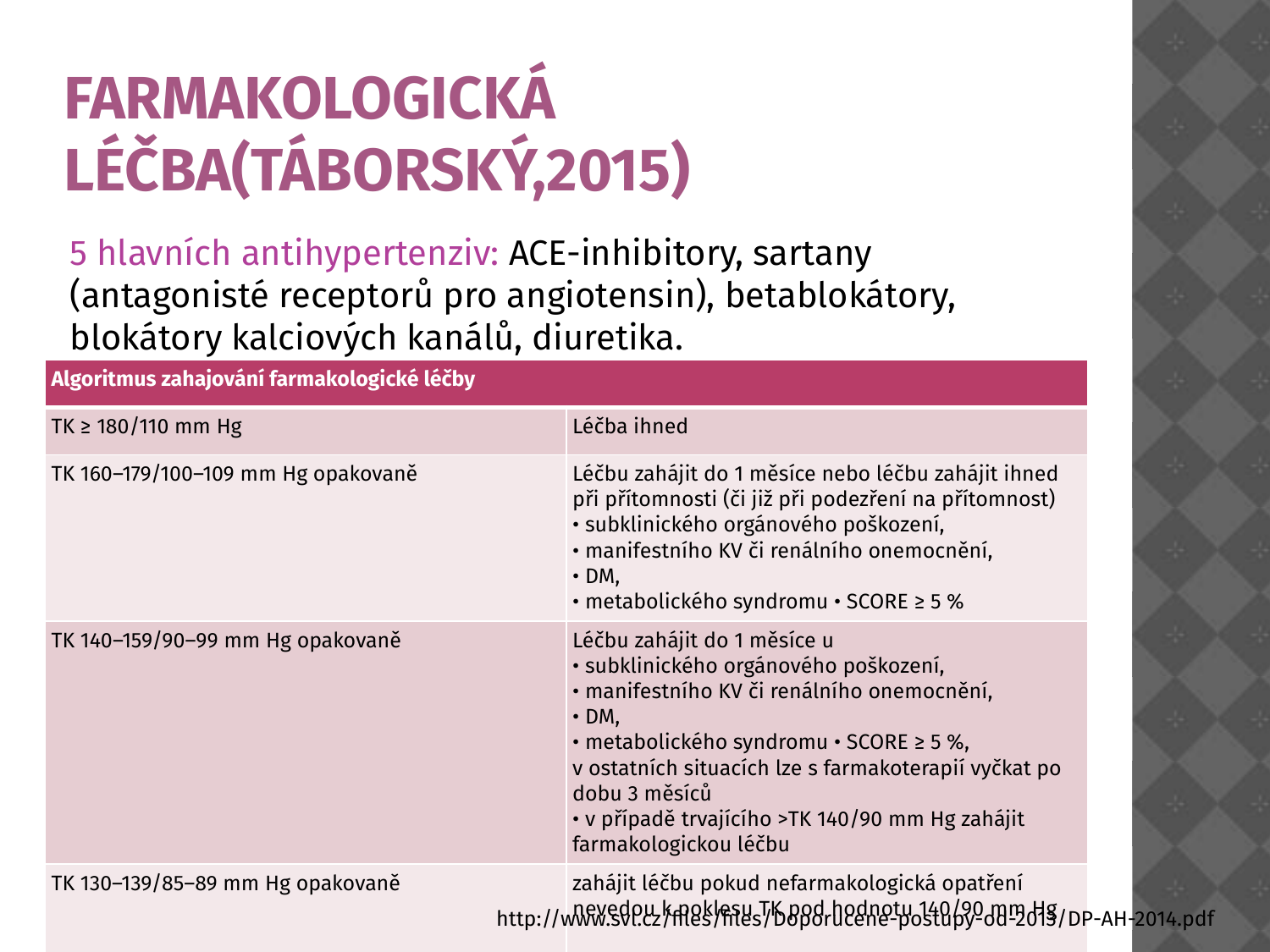

# Farmakologická léčba(Táborský,2015)
5 hlavních antihypertenziv: ACE-inhibitory, sartany (antagonisté receptorů pro angiotensin), betablokátory, blokátory kalciových kanálů, diuretika.
| Algoritmus zahajování farmakologické léčby |  |
| --- | --- |
| TK ≥ 180/110 mm Hg | Léčba ihned |
| TK 160–179/100–109 mm Hg opakovaně | Léčbu zahájit do 1 měsíce nebo léčbu zahájit ihned při přítomnosti (či již při podezření na přítomnost) • subklinického orgánového poškození, • manifestního KV či renálního onemocnění, • DM, • metabolického syndromu • SCORE ≥ 5 % |
| TK 140–159/90–99 mm Hg opakovaně | Léčbu zahájit do 1 měsíce u • subklinického orgánového poškození, • manifestního KV či renálního onemocnění, • DM, • metabolického syndromu • SCORE ≥ 5 %, v ostatních situacích lze s farmakoterapií vyčkat po dobu 3 měsíců • v případě trvajícího >TK 140/90 mm Hg zahájit farmakologickou léčbu |
| TK 130–139/85–89 mm Hg opakovaně | zahájit léčbu pokud nefarmakologická opatření nevedou k poklesu TK pod hodnotu 140/90 mm Hg |
http://www.svl.cz/files/files/Doporucene-postupy-od-2013/DP-AH-2014.pdf